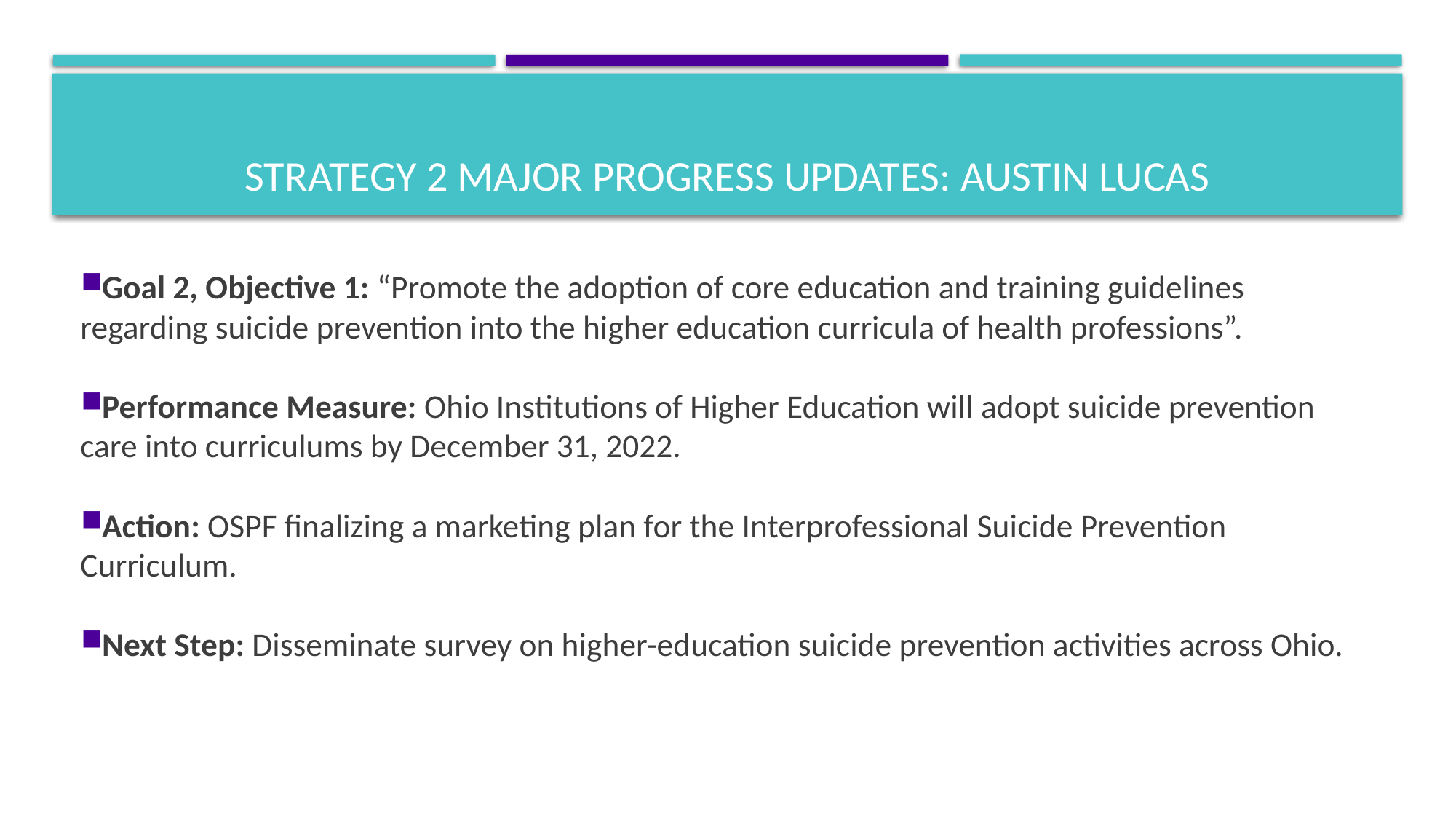

# Strategy 2 Major Progress Updates: Austin Lucas
Goal 2, Objective 1: “Promote the adoption of core education and training guidelines regarding suicide prevention into the higher education curricula of health professions”.

Performance Measure: Ohio Institutions of Higher Education will adopt suicide prevention care into curriculums by December 31, 2022.

Action: OSPF finalizing a marketing plan for the Interprofessional Suicide Prevention Curriculum.

Next Step: Disseminate survey on higher-education suicide prevention activities across Ohio.